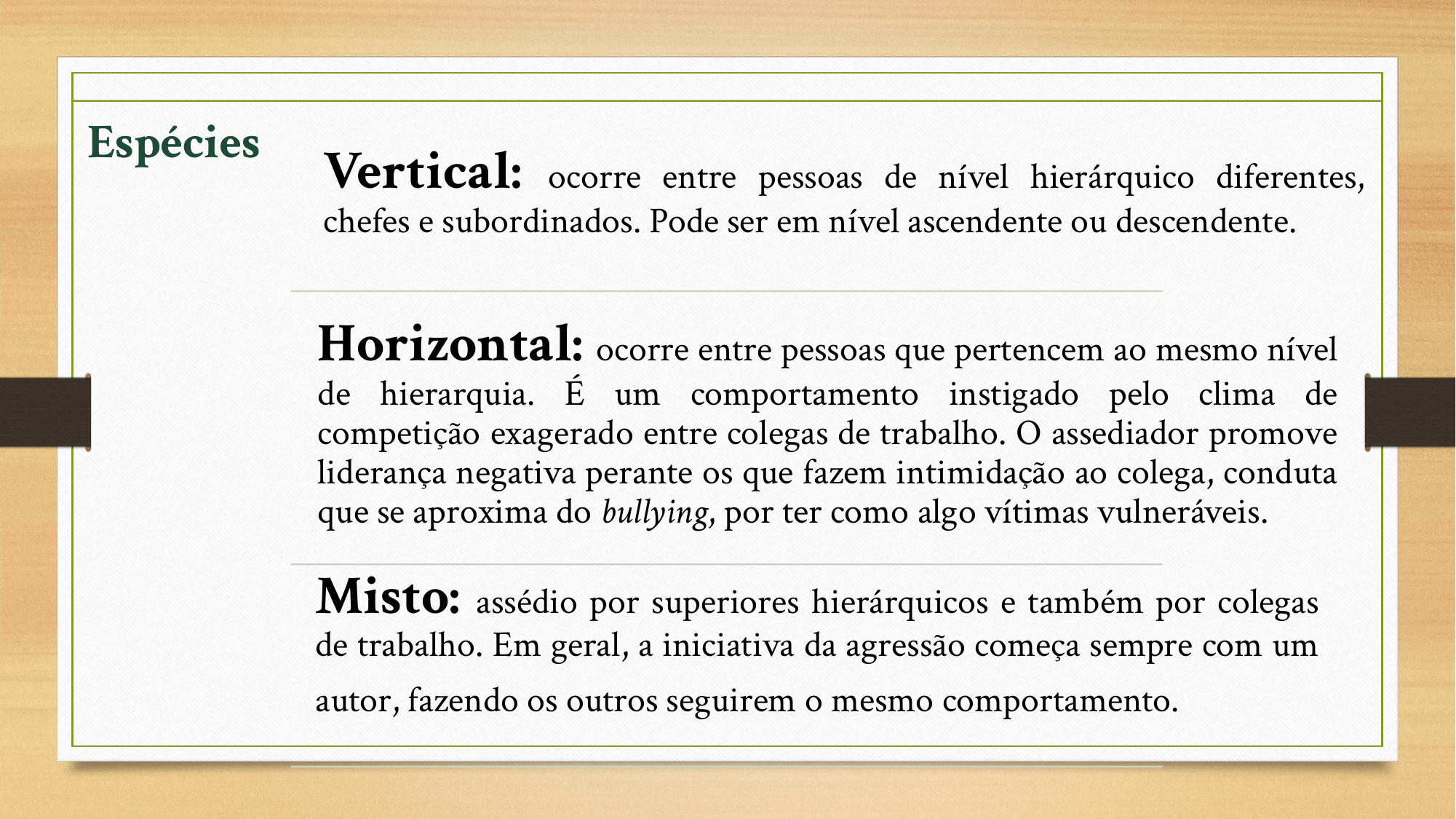

Espécies
Vertical: ocorre entre pessoas de nível hierárquico diferentes, chefes e subordinados. Pode ser em nível ascendente ou descendente.
Horizontal: ocorre entre pessoas que pertencem ao mesmo nível de hierarquia. É um comportamento instigado pelo clima de competição exagerado entre colegas de trabalho. O assediador promove liderança negativa perante os que fazem intimidação ao colega, conduta que se aproxima do bullying, por ter como algo vítimas vulneráveis.
Misto: assédio por superiores hierárquicos e também por colegas de trabalho. Em geral, a iniciativa da agressão começa sempre com um autor, fazendo os outros seguirem o mesmo comportamento.